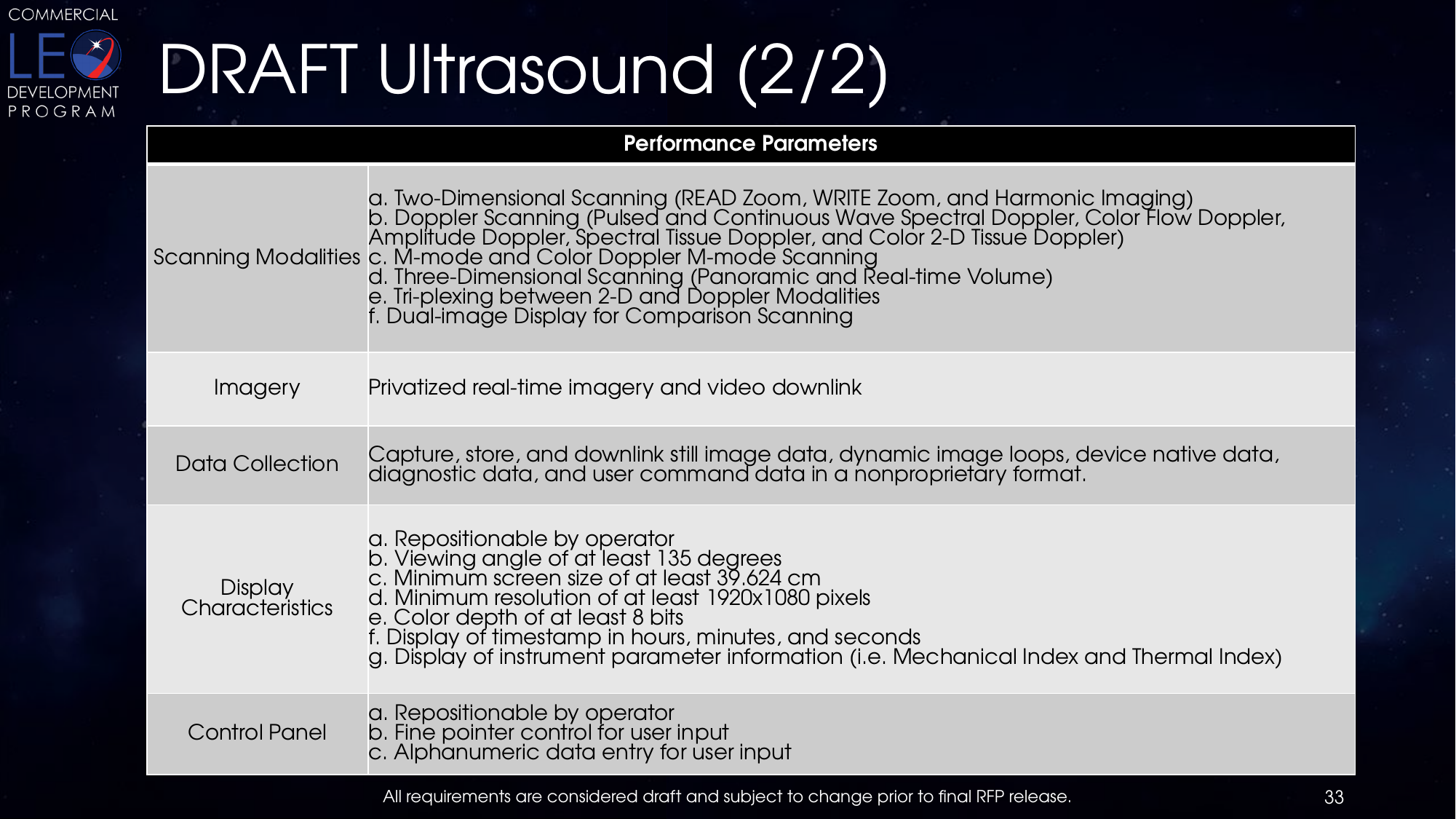

# DRAFT Ultrasound (2/2)
| Performance Parameters |  |
| --- | --- |
| Scanning Modalities | a. Two-Dimensional Scanning (READ Zoom, WRITE Zoom, and Harmonic Imaging) b. Doppler Scanning (Pulsed and Continuous Wave Spectral Doppler, Color Flow Doppler, Amplitude Doppler, Spectral Tissue Doppler, and Color 2-D Tissue Doppler) c. M-mode and Color Doppler M-mode Scanning d. Three-Dimensional Scanning (Panoramic and Real-time Volume) e. Tri-plexing between 2-D and Doppler Modalities f. Dual-image Display for Comparison Scanning |
| Imagery | Privatized real-time imagery and video downlink |
| Data Collection | Capture, store, and downlink still image data, dynamic image loops, device native data, diagnostic data, and user command data in a nonproprietary format. |
| Display Characteristics | a. Repositionable by operator b. Viewing angle of at least 135 degrees c. Minimum screen size of at least 39.624 cm d. Minimum resolution of at least 1920x1080 pixels e. Color depth of at least 8 bits f. Display of timestamp in hours, minutes, and seconds g. Display of instrument parameter information (i.e. Mechanical Index and Thermal Index) |
| Control Panel | a. Repositionable by operator b. Fine pointer control for user input c. Alphanumeric data entry for user input |
33
All requirements are considered draft and subject to change prior to final RFP release.